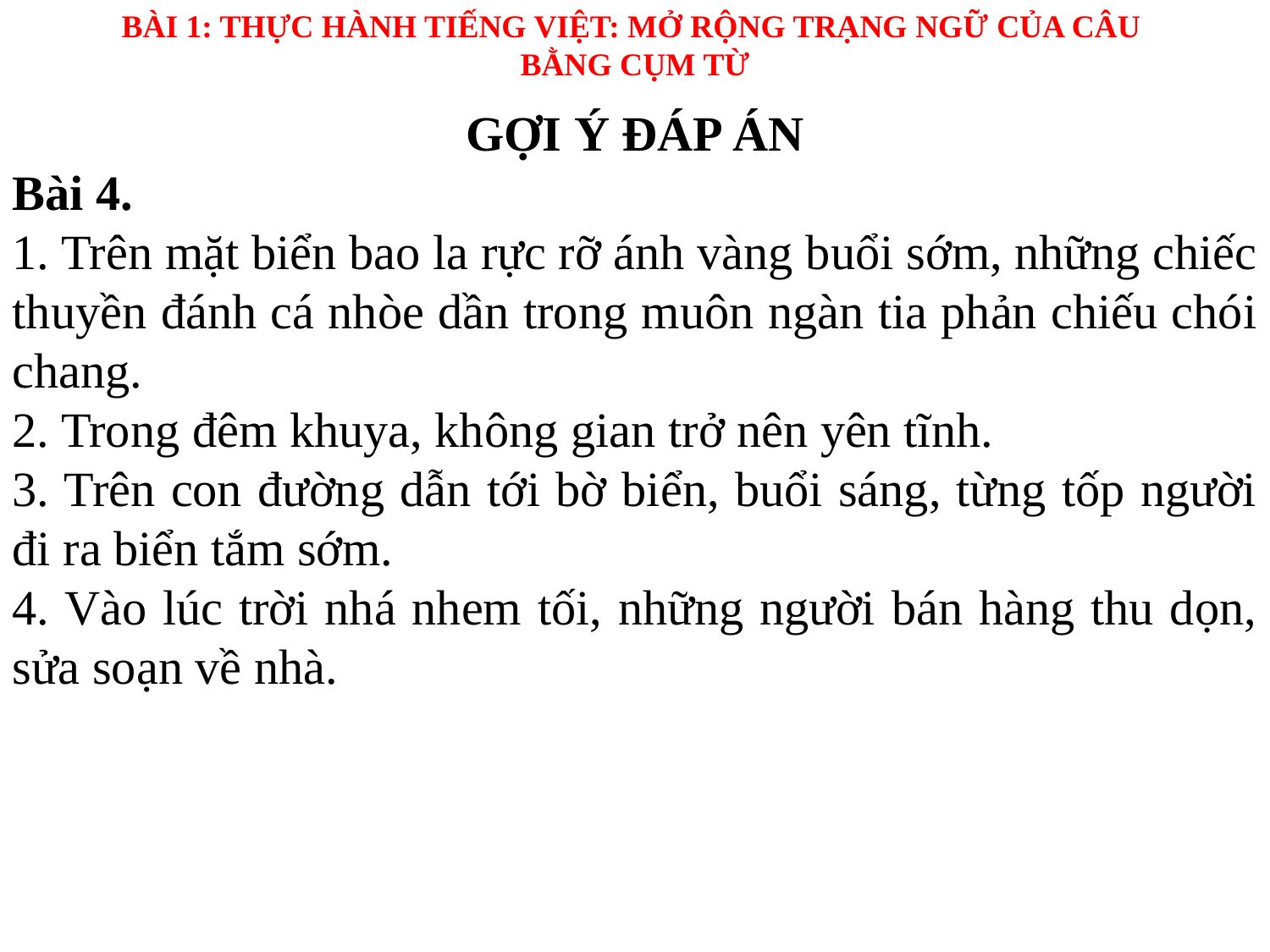

BÀI 1: THỰC HÀNH TIẾNG VIỆT: MỞ RỘNG TRẠNG NGỮ CỦA CÂU
BẰNG CỤM TỪ

GỢI Ý ĐÁP ÁN
Bài 4.
1. Trên mặt biển bao la rực rỡ ánh vàng buổi sớm, những chiếc thuyền đánh cá nhòe dần trong muôn ngàn tia phản chiếu chói chang.
2. Trong đêm khuya, không gian trở nên yên tĩnh.
3. Trên con đường dẫn tới bờ biển, buổi sáng, từng tốp người đi ra biển tắm sớm.
4. Vào lúc trời nhá nhem tối, những người bán hàng thu dọn, sửa soạn về nhà.